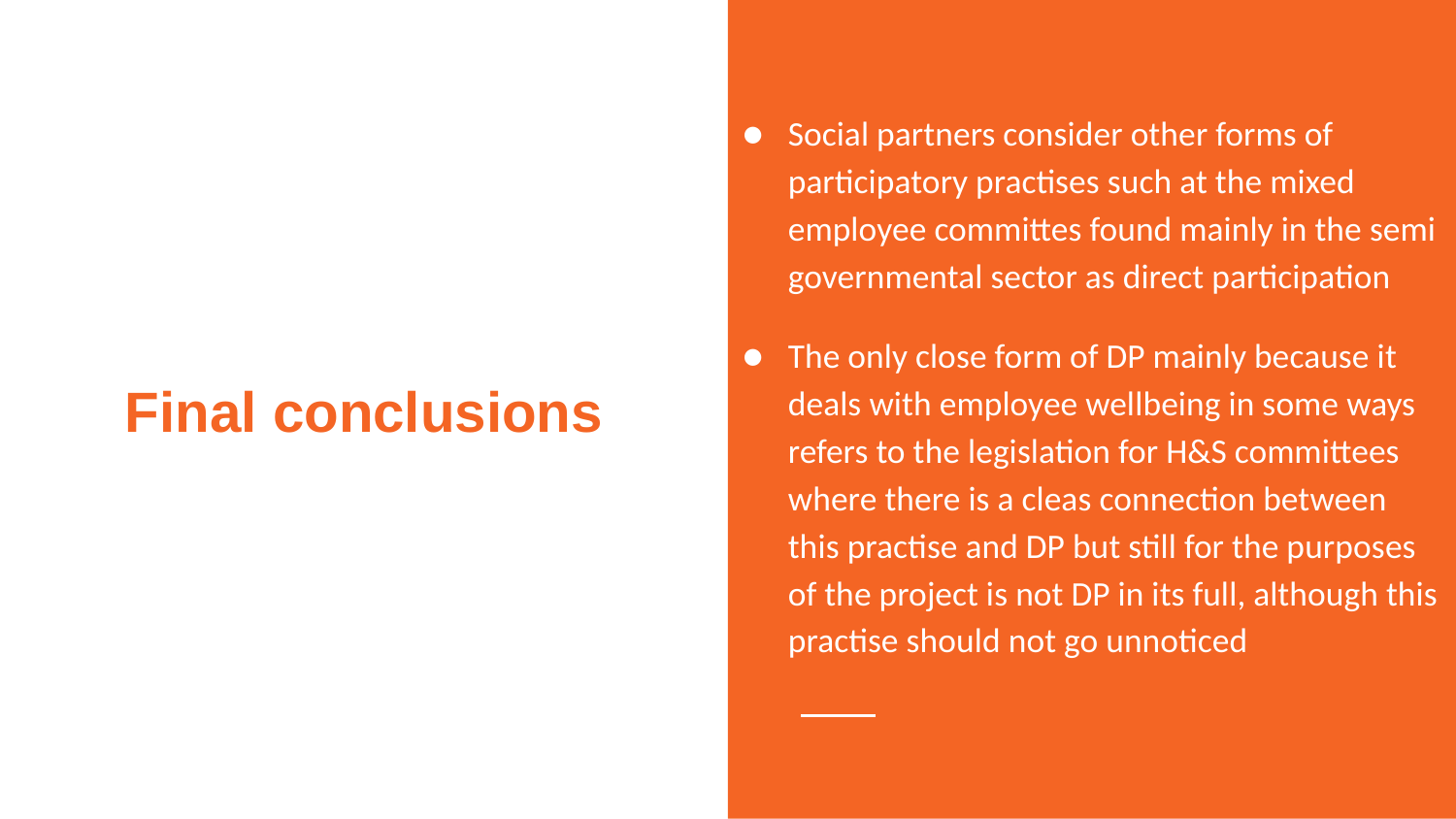

Social partners consider other forms of participatory practises such at the mixed employee committes found mainly in the semi governmental sector as direct participation
The only close form of DP mainly because it deals with employee wellbeing in some ways refers to the legislation for H&S committees where there is a cleas connection between this practise and DP but still for the purposes of the project is not DP in its full, although this practise should not go unnoticed
# Final conclusions